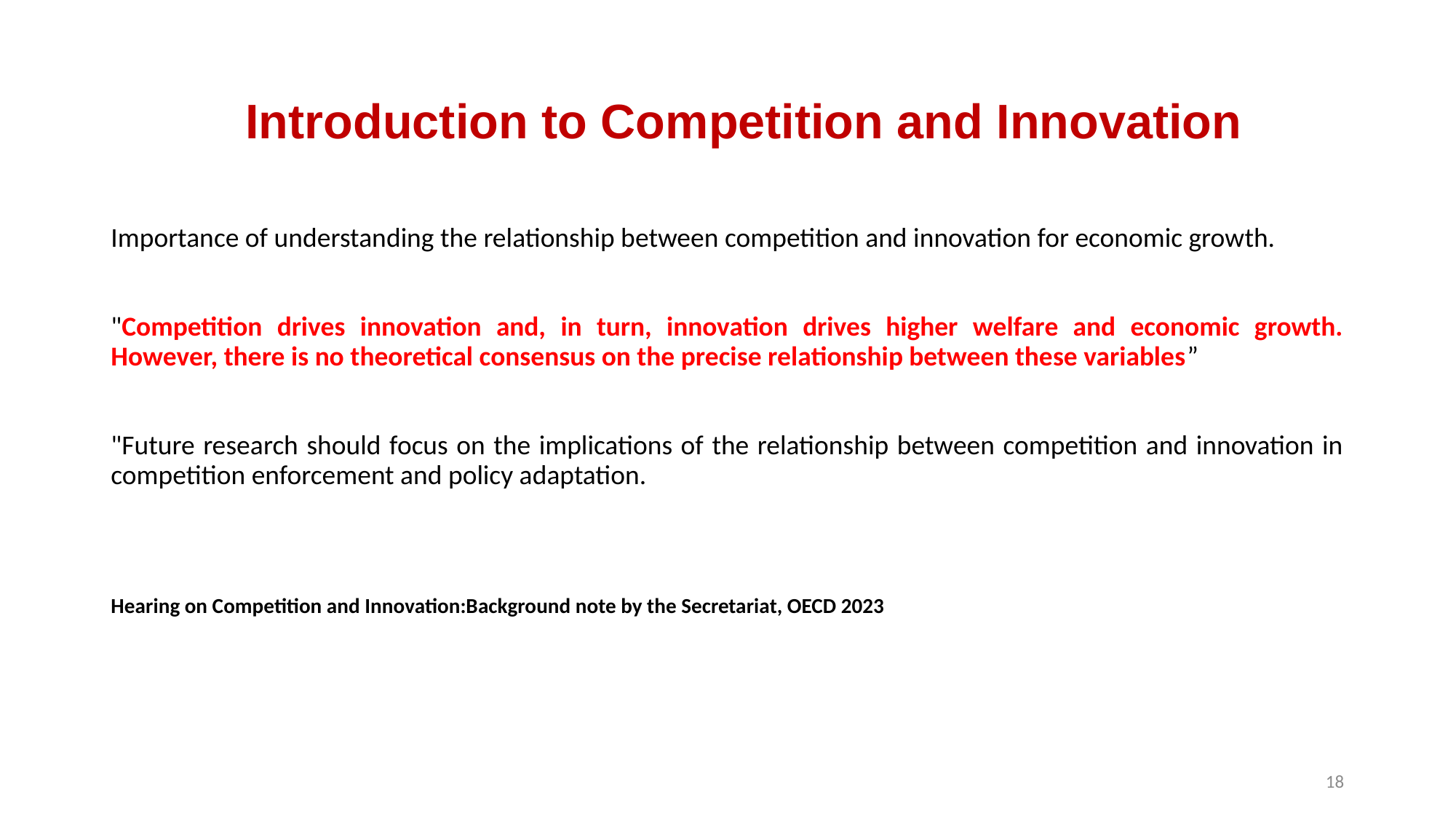

# Introduction to Competition and Innovation
Importance of understanding the relationship between competition and innovation for economic growth.

"Competition drives innovation and, in turn, innovation drives higher welfare and economic growth. However, there is no theoretical consensus on the precise relationship between these variables”

"Future research should focus on the implications of the relationship between competition and innovation in competition enforcement and policy adaptation.

Hearing on Competition and Innovation:Background note by the Secretariat, OECD 2023

18